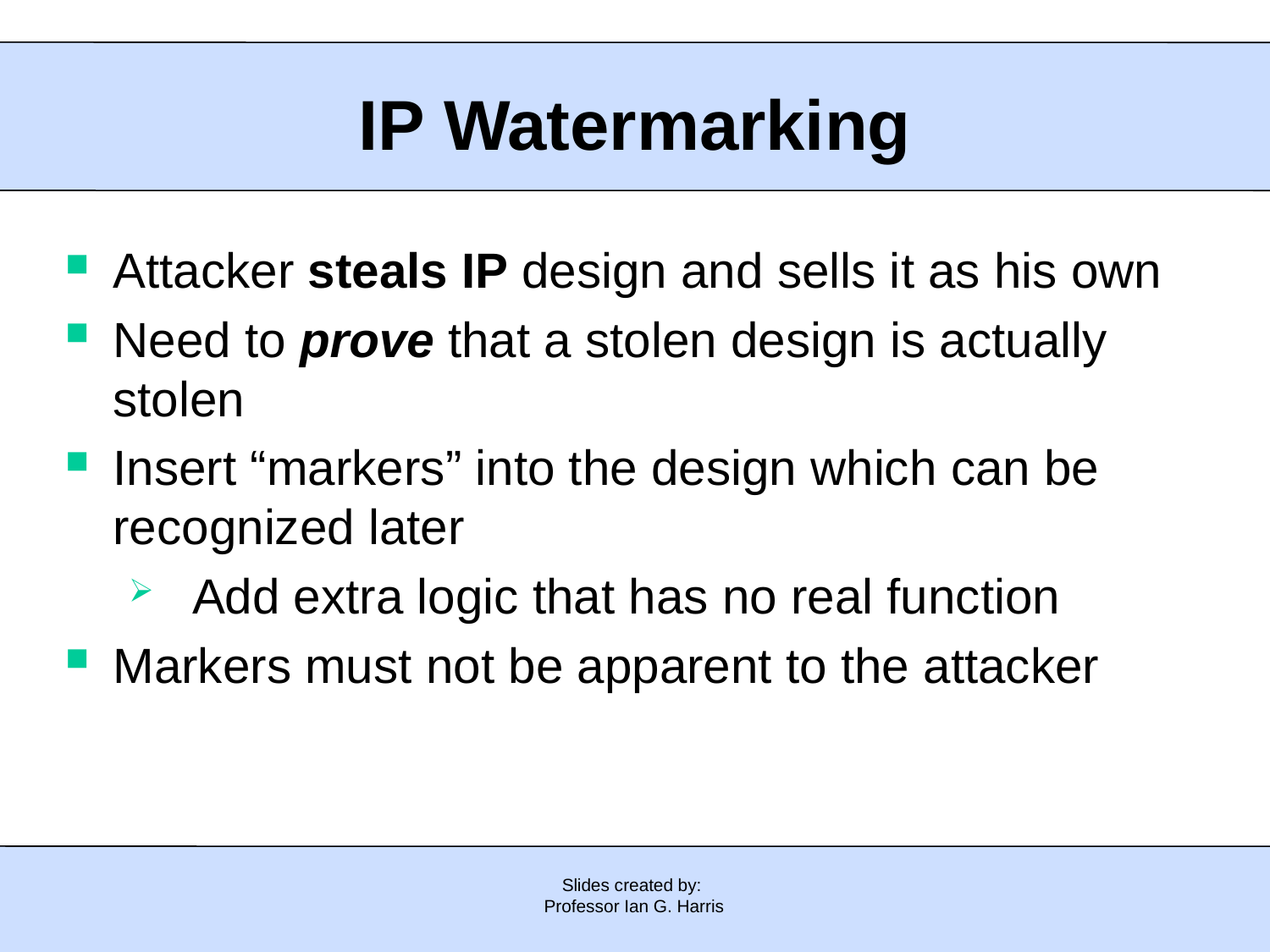

IP Watermarking
Attacker steals IP design and sells it as his own
Need to prove that a stolen design is actually stolen
Insert “markers” into the design which can be recognized later
Add extra logic that has no real function
Markers must not be apparent to the attacker
Slides created by:
Professor Ian G. Harris